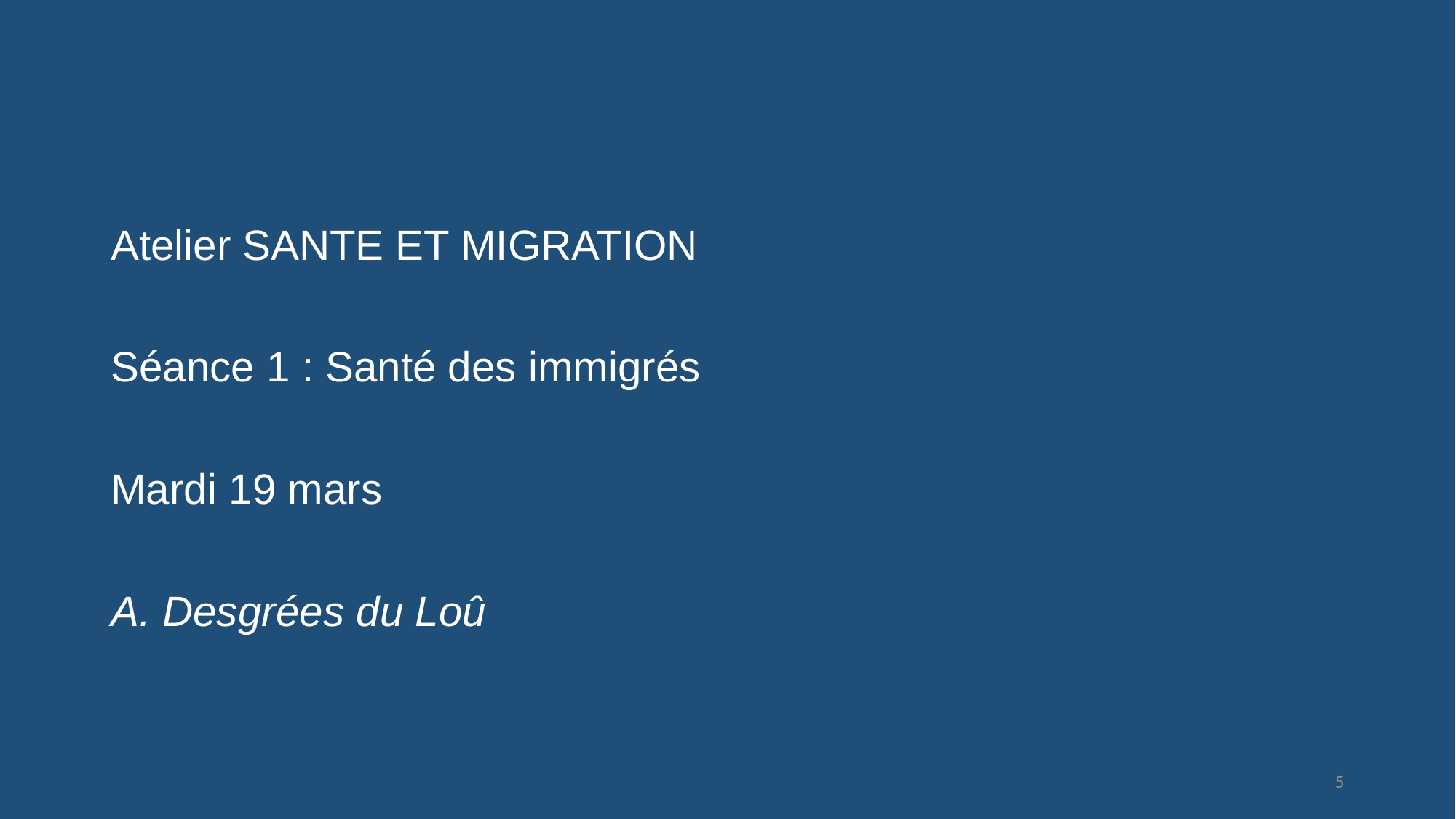

Atelier SANTE ET MIGRATION

Séance 1 : Santé des immigrés

Mardi 19 mars

A. Desgrées du Loû
5